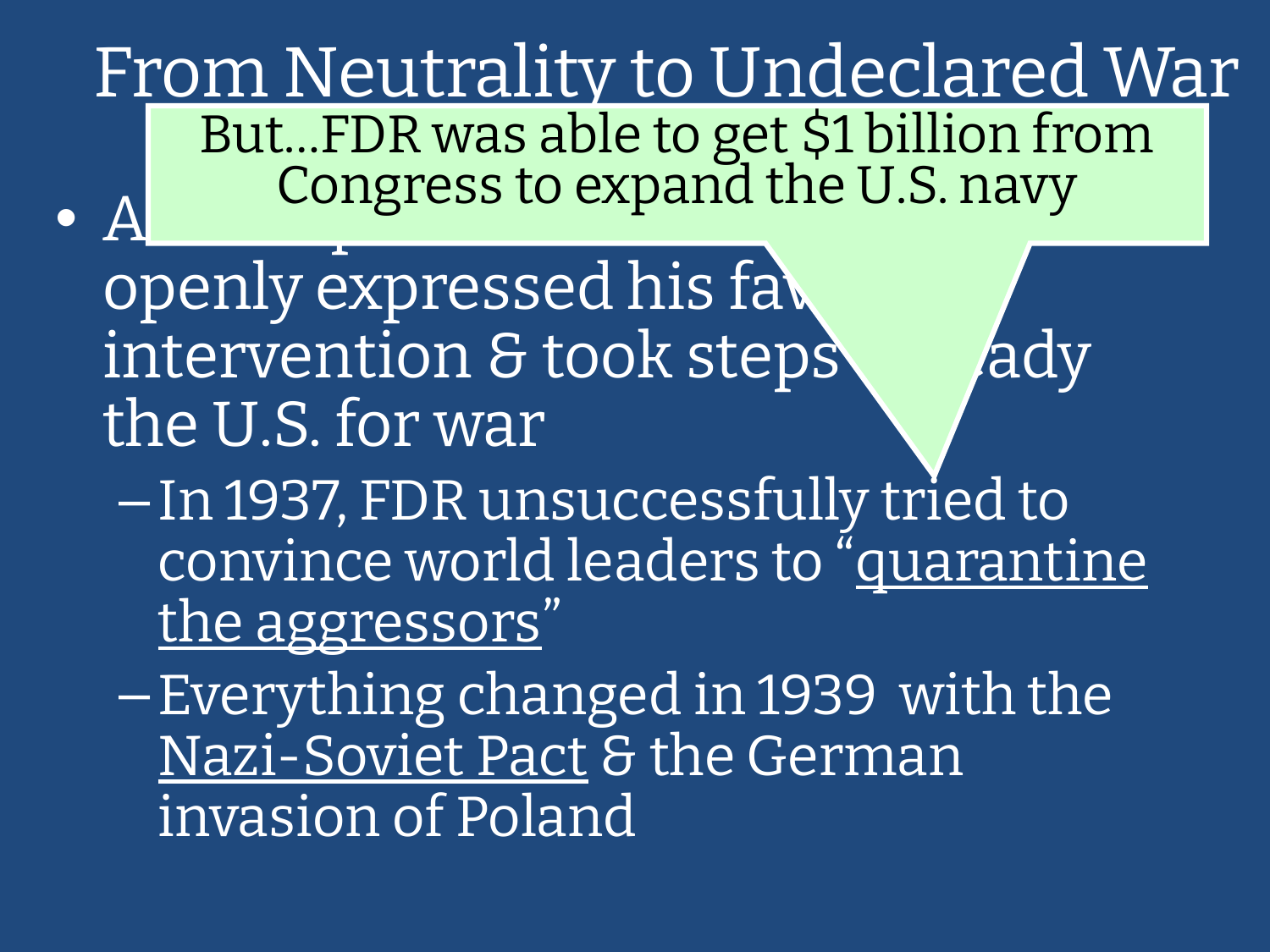

# From Neutrality to Undeclared War
But…FDR was able to get $1 billion from Congress to expand the U.S. navy
As Europe headed toward war, FDR openly expressed his favor for intervention & took steps to ready the U.S. for war
In 1937, FDR unsuccessfully tried to convince world leaders to “quarantine the aggressors”
Everything changed in 1939  with the Nazi-Soviet Pact & the German invasion of Poland